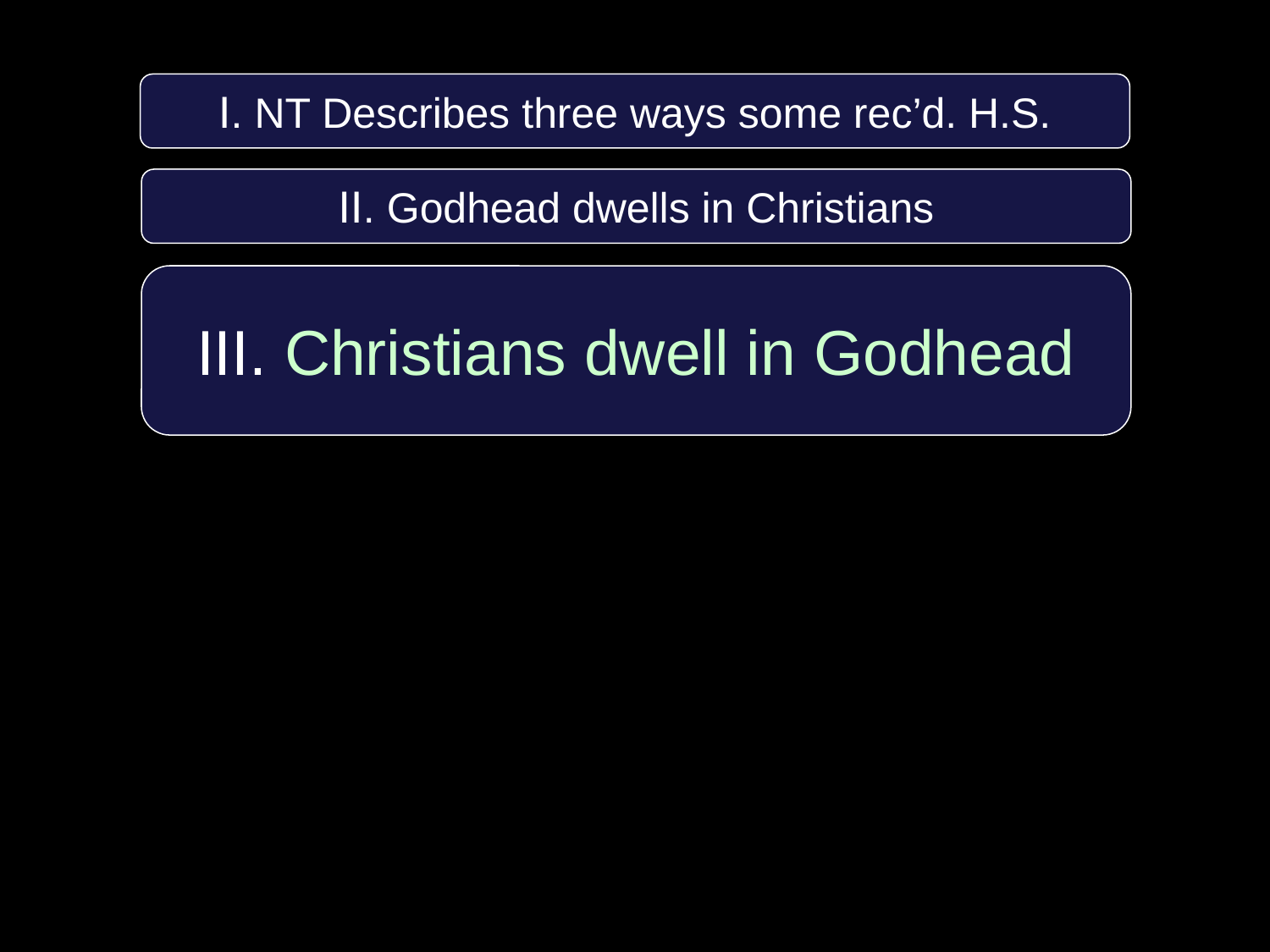

I. NT Describes three ways some rec’d. H.S.
II. Godhead dwells in Christians
III. Christians dwell in Godhead